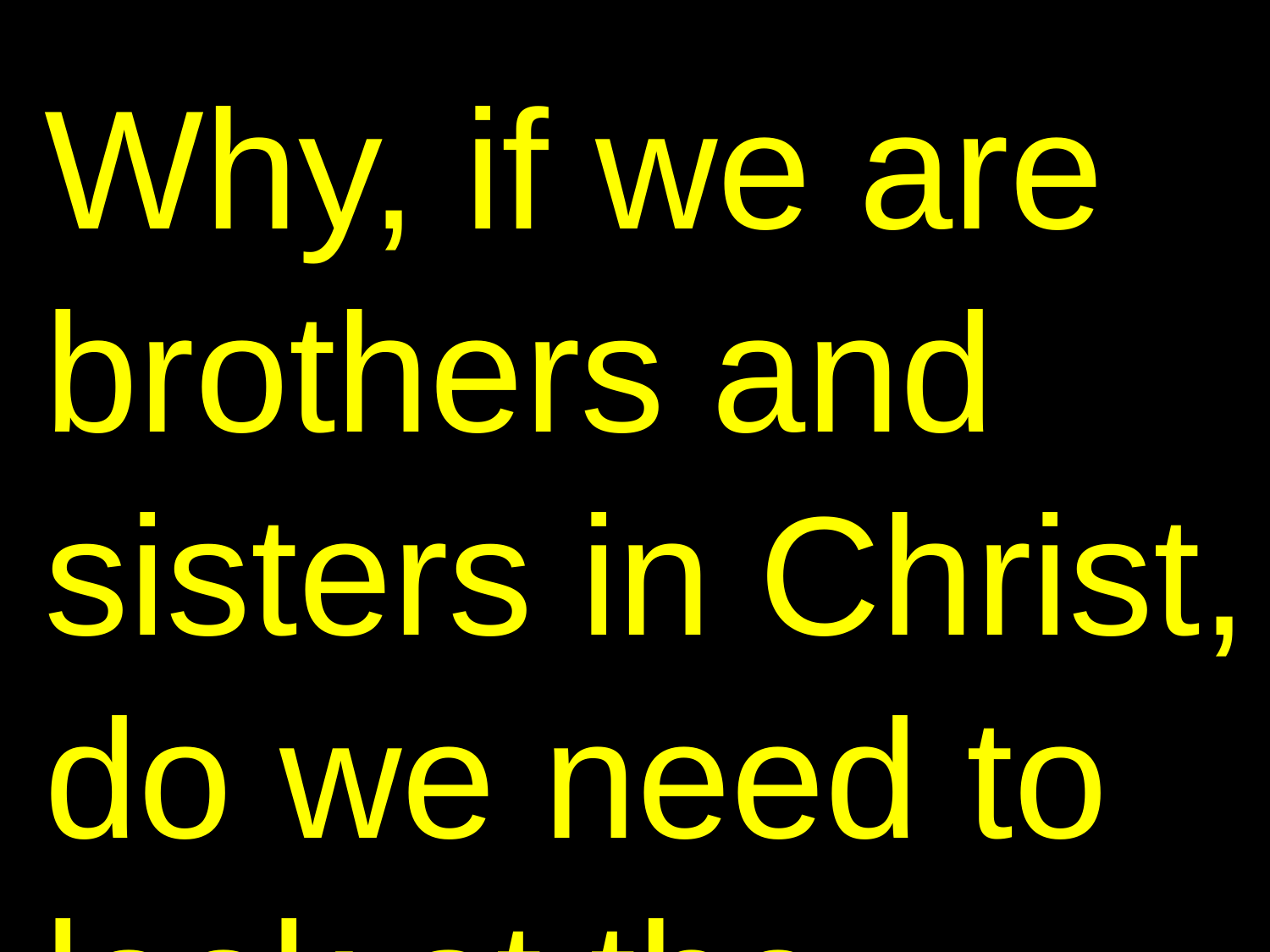

#
Why, if we are brothers and sisters in Christ, do we need to look at the disfunctions of a team?